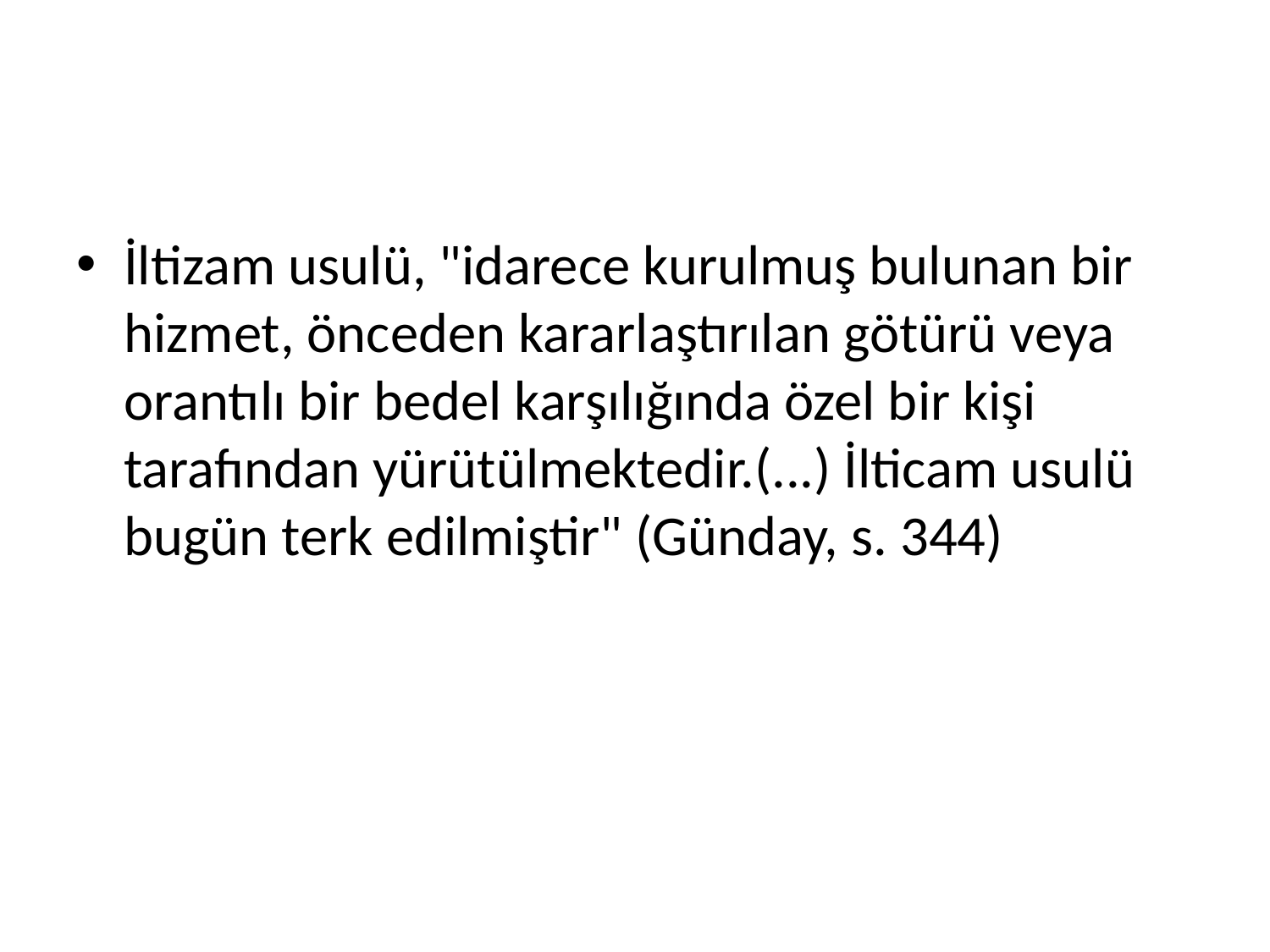

İltizam usulü, "idarece kurulmuş bulunan bir hizmet, önceden kararlaştırılan götürü veya orantılı bir bedel karşılığında özel bir kişi tarafından yürütülmektedir.(...) İlticam usulü bugün terk edilmiştir" (Günday, s. 344)